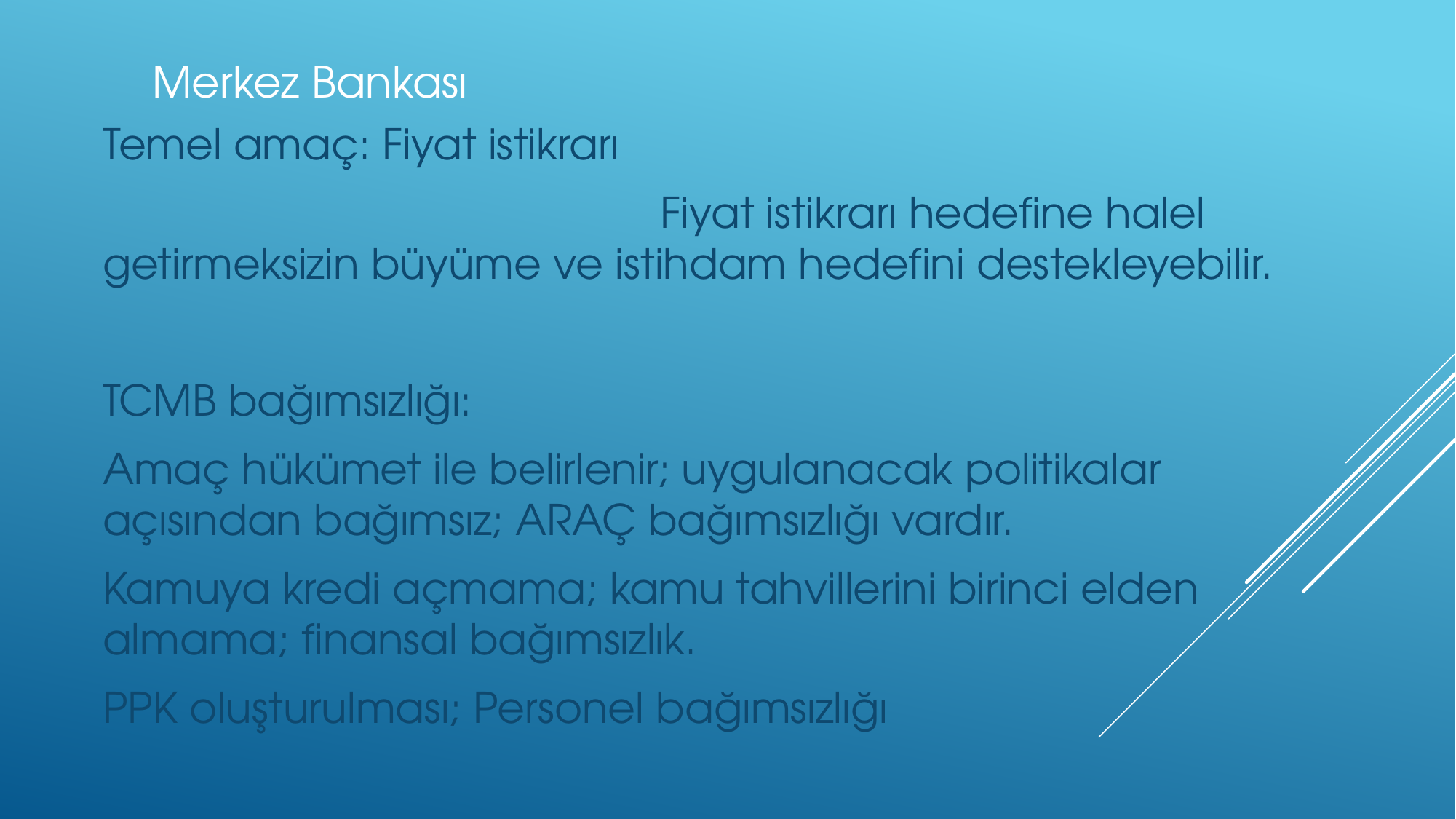

# Merkez Bankası
Temel amaç: Fiyat istikrarı
					 Fiyat istikrarı hedefine halel getirmeksizin büyüme ve istihdam hedefini destekleyebilir.

TCMB bağımsızlığı:
Amaç hükümet ile belirlenir; uygulanacak politikalar açısından bağımsız; ARAÇ bağımsızlığı vardır.
Kamuya kredi açmama; kamu tahvillerini birinci elden almama; finansal bağımsızlık.
PPK oluşturulması; Personel bağımsızlığı